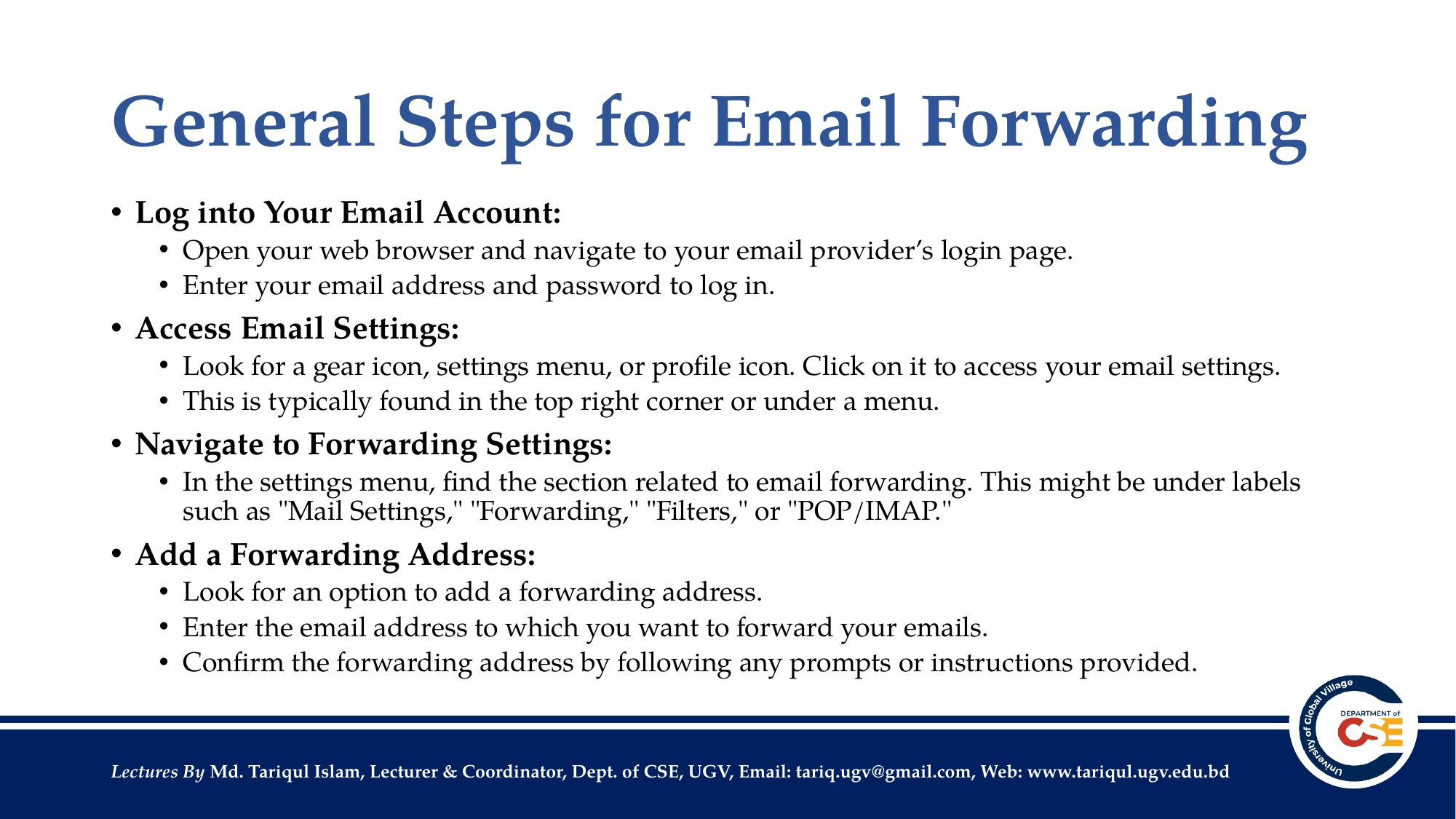

# General Steps for Email Forwarding
Log into Your Email Account:
Open your web browser and navigate to your email provider’s login page.
Enter your email address and password to log in.
Access Email Settings:
Look for a gear icon, settings menu, or profile icon. Click on it to access your email settings.
This is typically found in the top right corner or under a menu.
Navigate to Forwarding Settings:
In the settings menu, find the section related to email forwarding. This might be under labels such as "Mail Settings," "Forwarding," "Filters," or "POP/IMAP."
Add a Forwarding Address:
Look for an option to add a forwarding address.
Enter the email address to which you want to forward your emails.
Confirm the forwarding address by following any prompts or instructions provided.